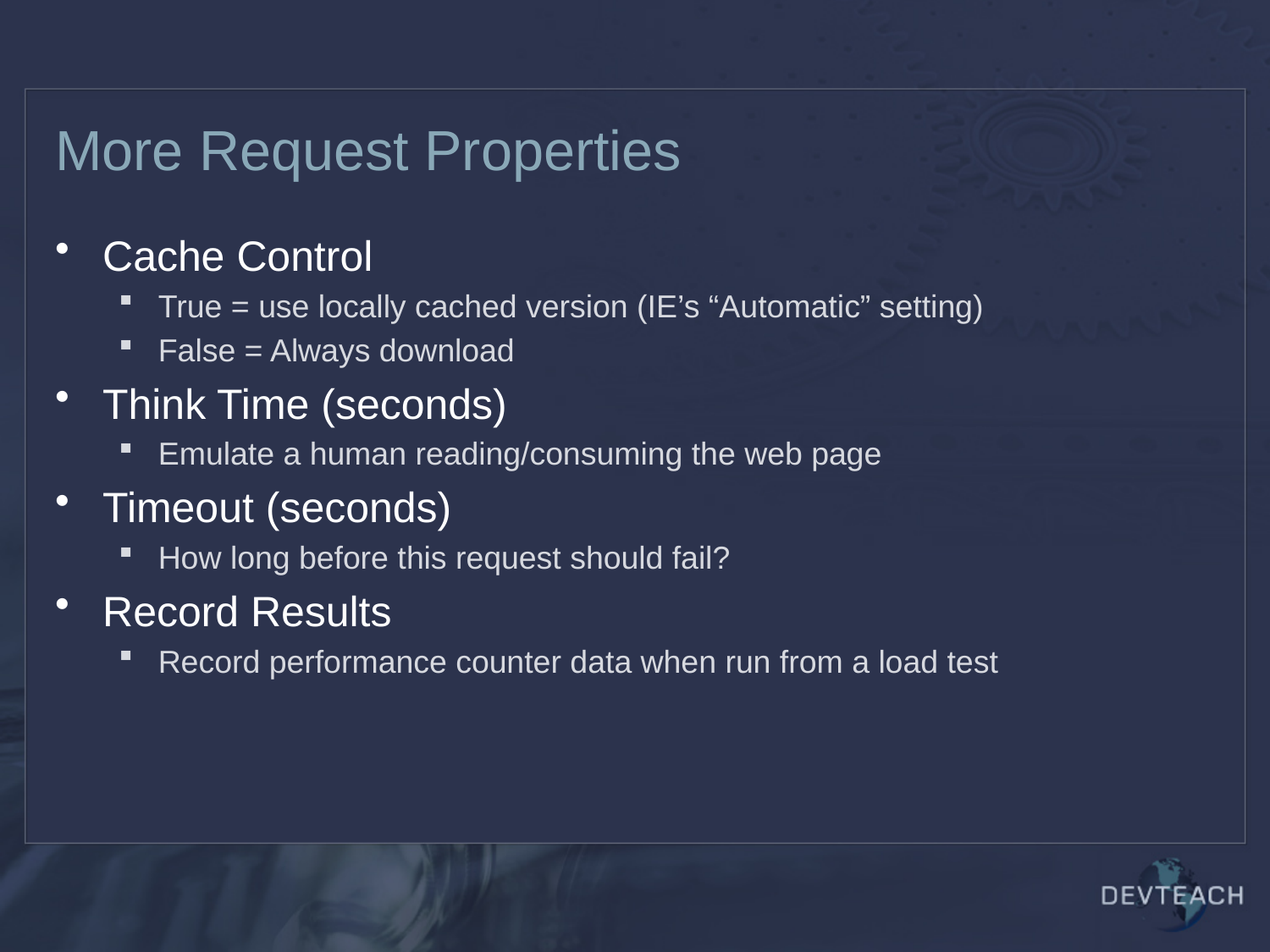

# More Request Properties
Cache Control
True = use locally cached version (IE’s “Automatic” setting)
False = Always download
Think Time (seconds)
Emulate a human reading/consuming the web page
Timeout (seconds)
How long before this request should fail?
Record Results
Record performance counter data when run from a load test